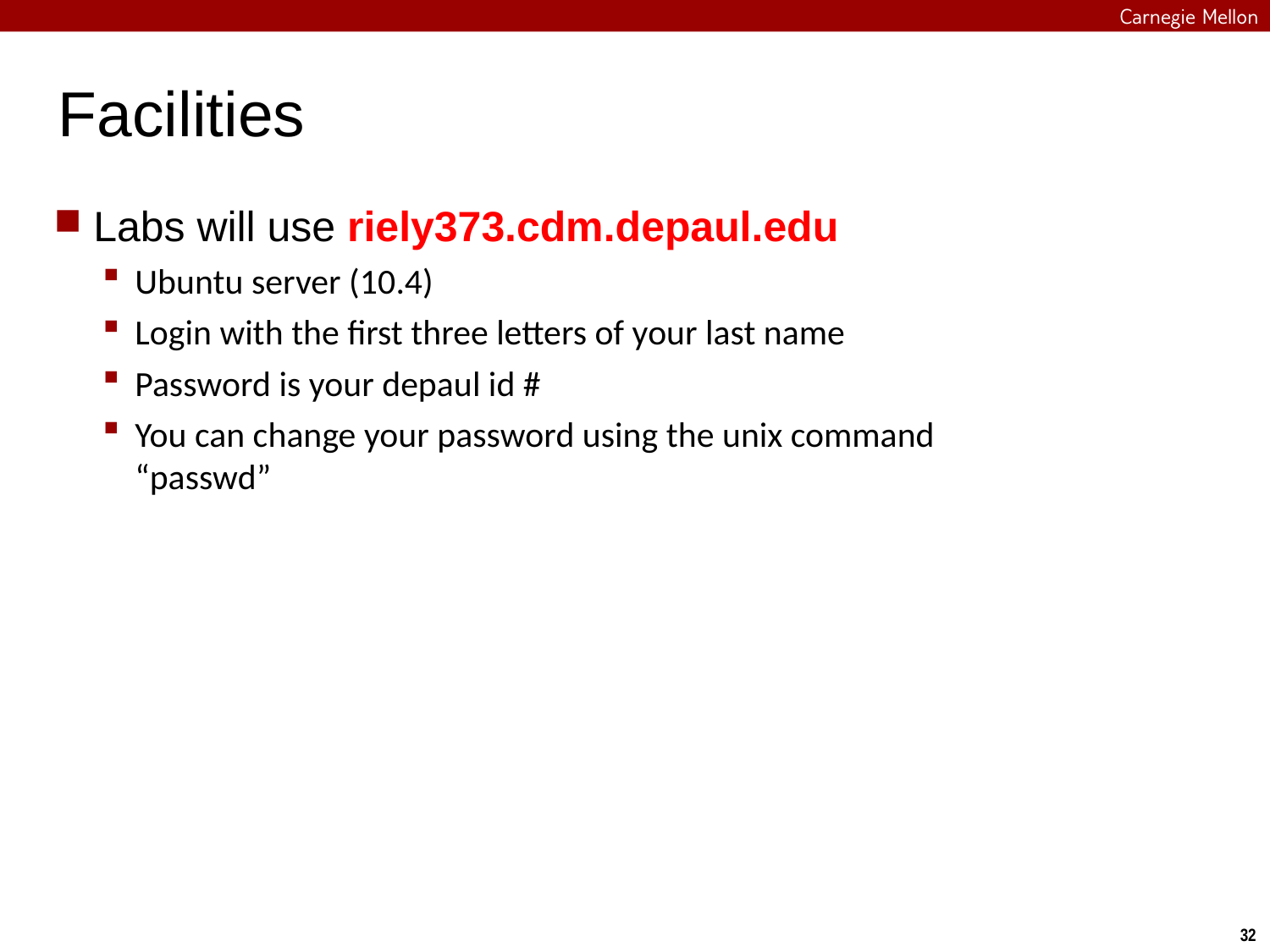

Carnegie Mellon
# Facilities
Labs will use riely373.cdm.depaul.edu
Ubuntu server (10.4)
Login with the first three letters of your last name
Password is your depaul id #
You can change your password using the unix command “passwd”